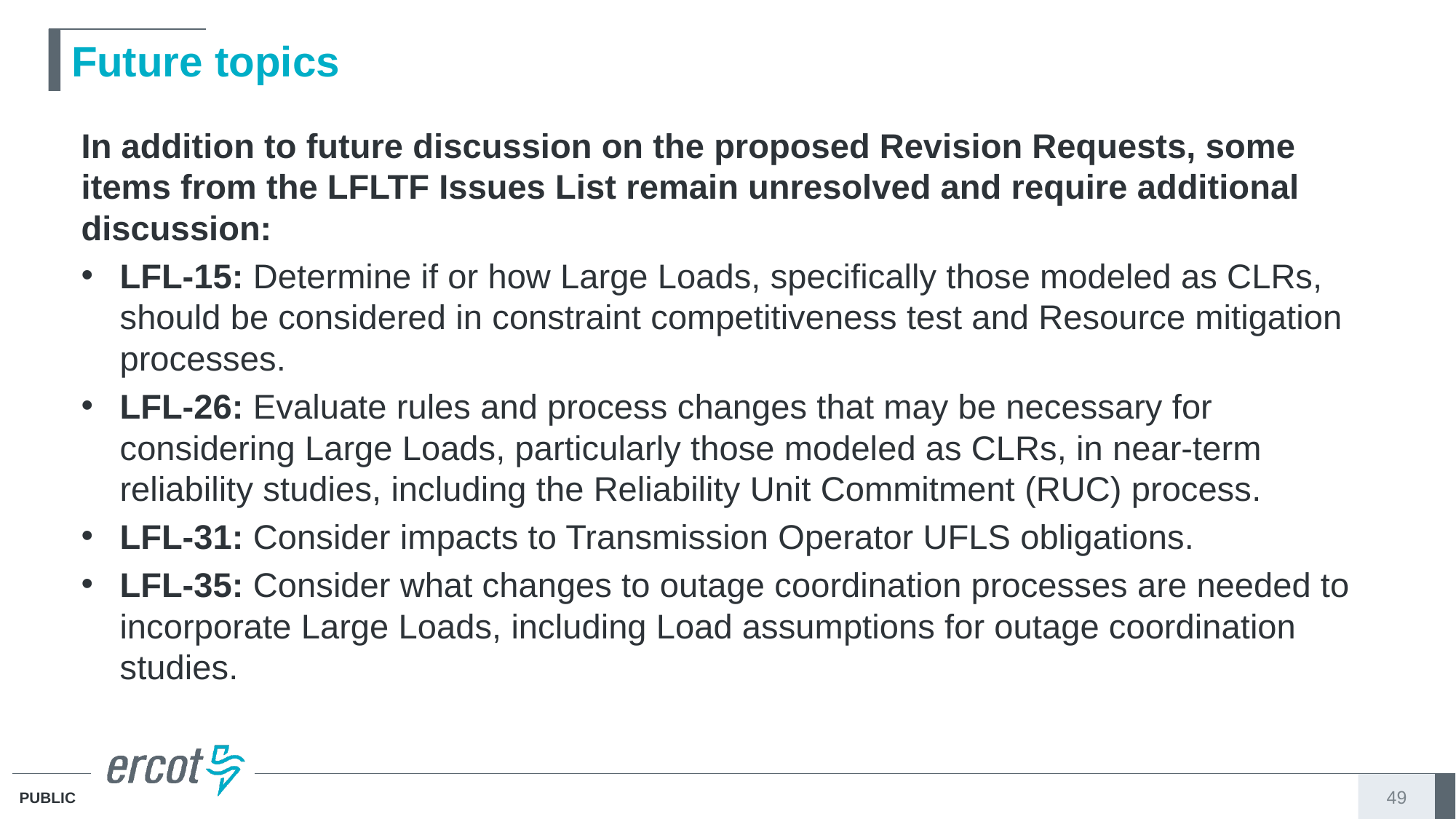

# Future topics
In addition to future discussion on the proposed Revision Requests, some items from the LFLTF Issues List remain unresolved and require additional discussion:
LFL-15: Determine if or how Large Loads, specifically those modeled as CLRs, should be considered in constraint competitiveness test and Resource mitigation processes.
LFL-26: Evaluate rules and process changes that may be necessary for considering Large Loads, particularly those modeled as CLRs, in near-term reliability studies, including the Reliability Unit Commitment (RUC) process.
LFL-31: Consider impacts to Transmission Operator UFLS obligations.
LFL-35: Consider what changes to outage coordination processes are needed to incorporate Large Loads, including Load assumptions for outage coordination studies.

49